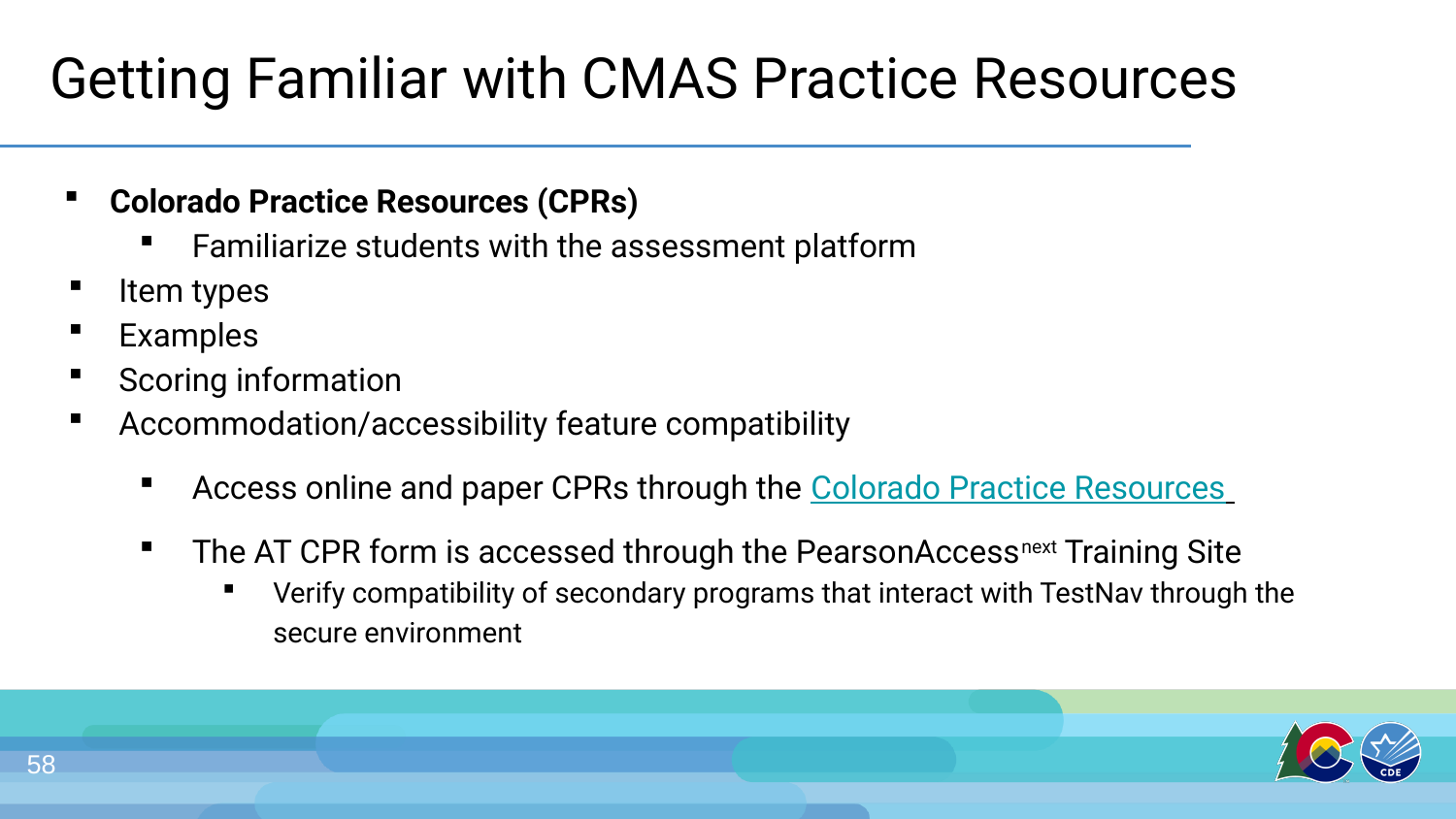

# Getting Familiar with CMAS Practice Resources
Colorado Practice Resources (CPRs)
Familiarize students with the assessment platform
Item types
Examples
Scoring information
Accommodation/accessibility feature compatibility

Access online and paper CPRs through the Colorado Practice Resources

The AT CPR form is accessed through the PearsonAccessnext Training Site
Verify compatibility of secondary programs that interact with TestNav through the secure environment